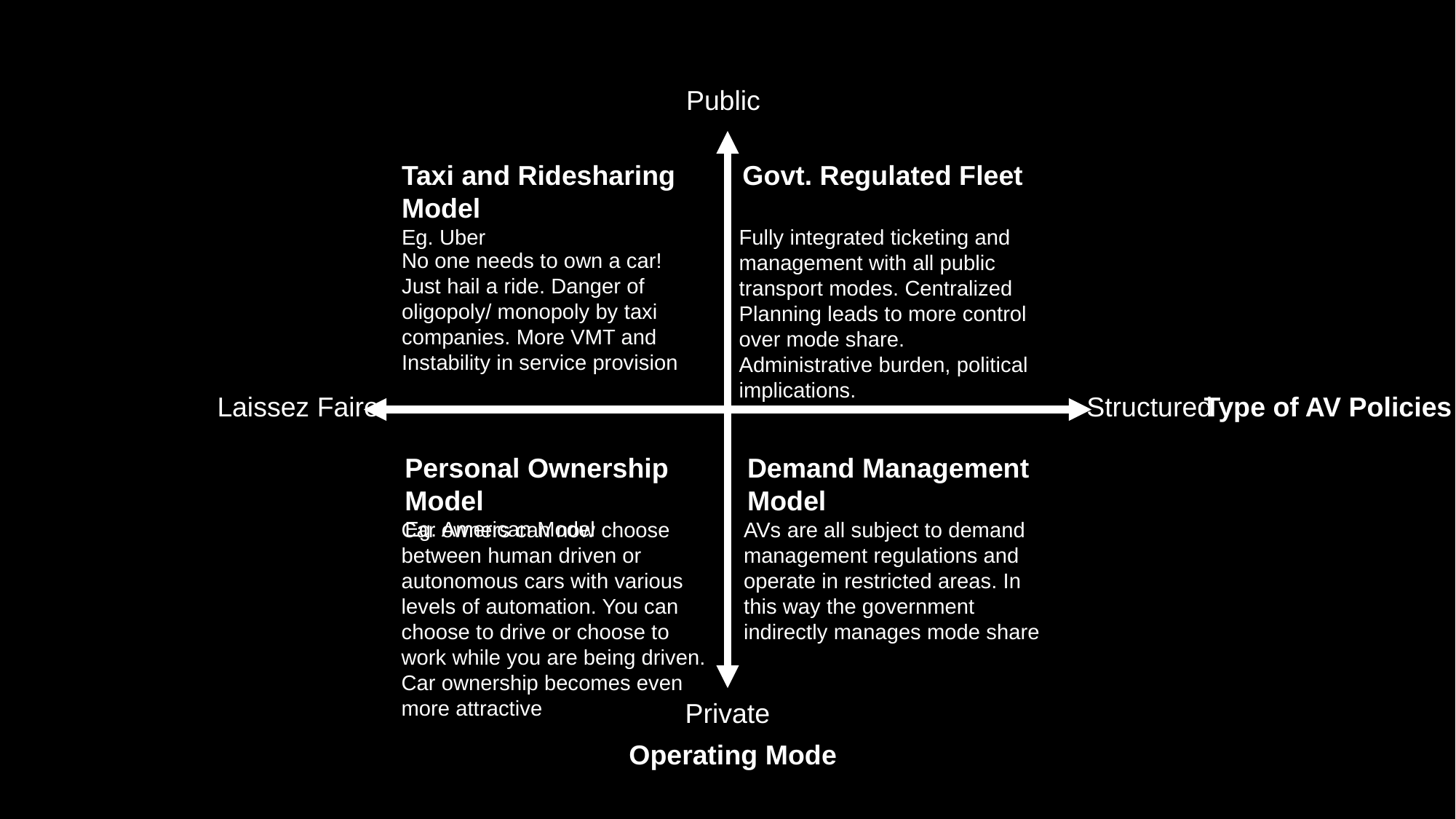

Public
Taxi and Ridesharing Model
Eg. Uber
No one needs to own a car! Just hail a ride. Danger of oligopoly/ monopoly by taxi companies. More VMT and Instability in service provision

Govt. Regulated Fleet
Fully integrated ticketing and management with all public transport modes. Centralized Planning leads to more control over mode share.
Administrative burden, political implications.
Laissez Faire
Structured
Type of AV Policies
Personal Ownership Model
Eg. American Model
Car owners can now choose between human driven or autonomous cars with various levels of automation. You can choose to drive or choose to work while you are being driven. Car ownership becomes even more attractive
Demand Management Model
AVs are all subject to demand management regulations and operate in restricted areas. In this way the government indirectly manages mode share
Private
Operating Mode